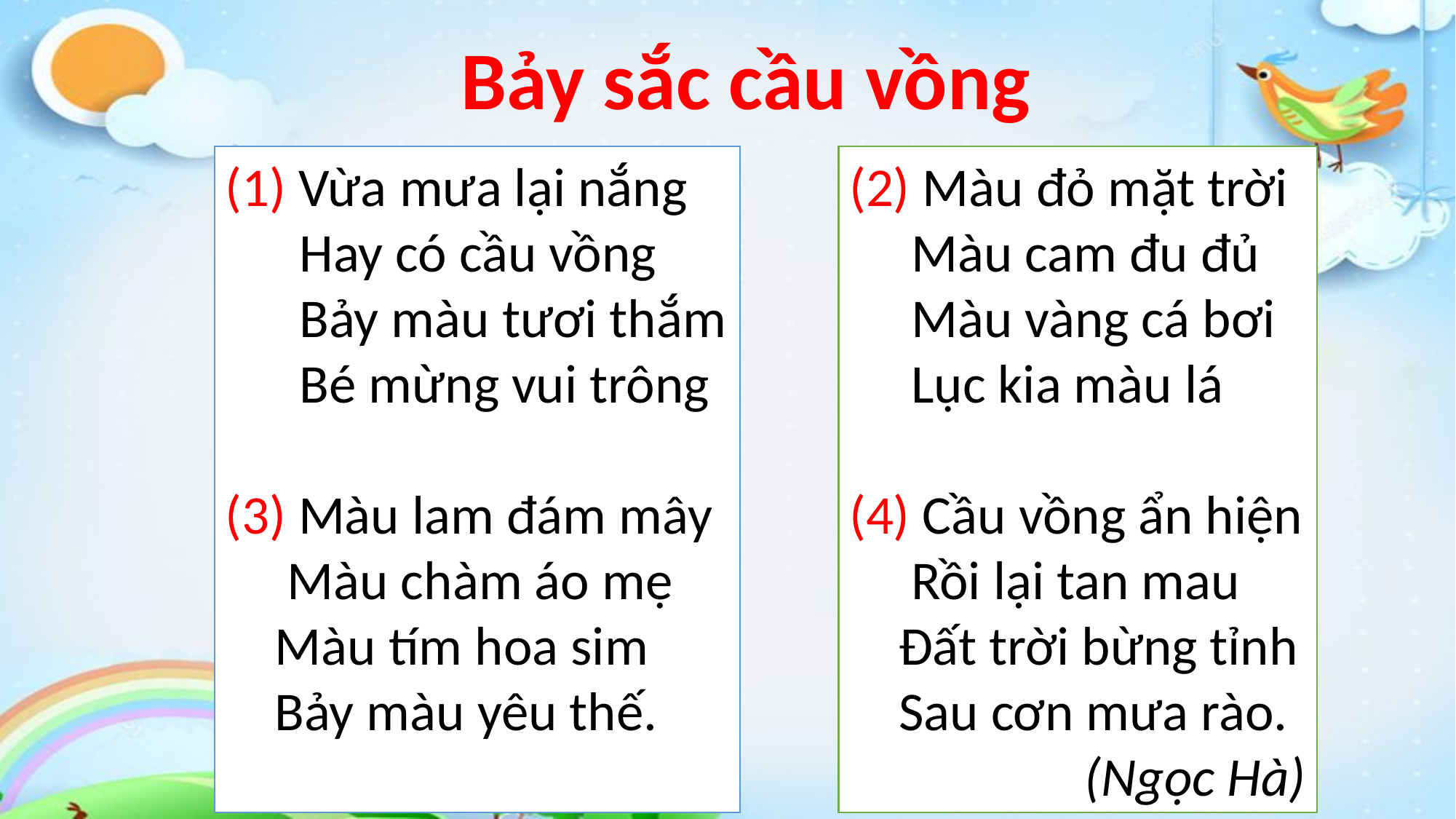

Bảy sắc cầu vồng
(1) Vừa mưa lại nắng
      Hay có cầu vồng
      Bảy màu tươi thắm
      Bé mừng vui trông

(3) Màu lam đám mây
     Màu chàm áo mẹ
    Màu tím hoa sim
    Bảy màu yêu thế.

(2) Màu đỏ mặt trời
     Màu cam đu đủ
     Màu vàng cá bơi
     Lục kia màu lá

(4) Cầu vồng ẩn hiện
     Rồi lại tan mau
    Đất trời bừng tỉnh
    Sau cơn mưa rào.
(Ngọc Hà)